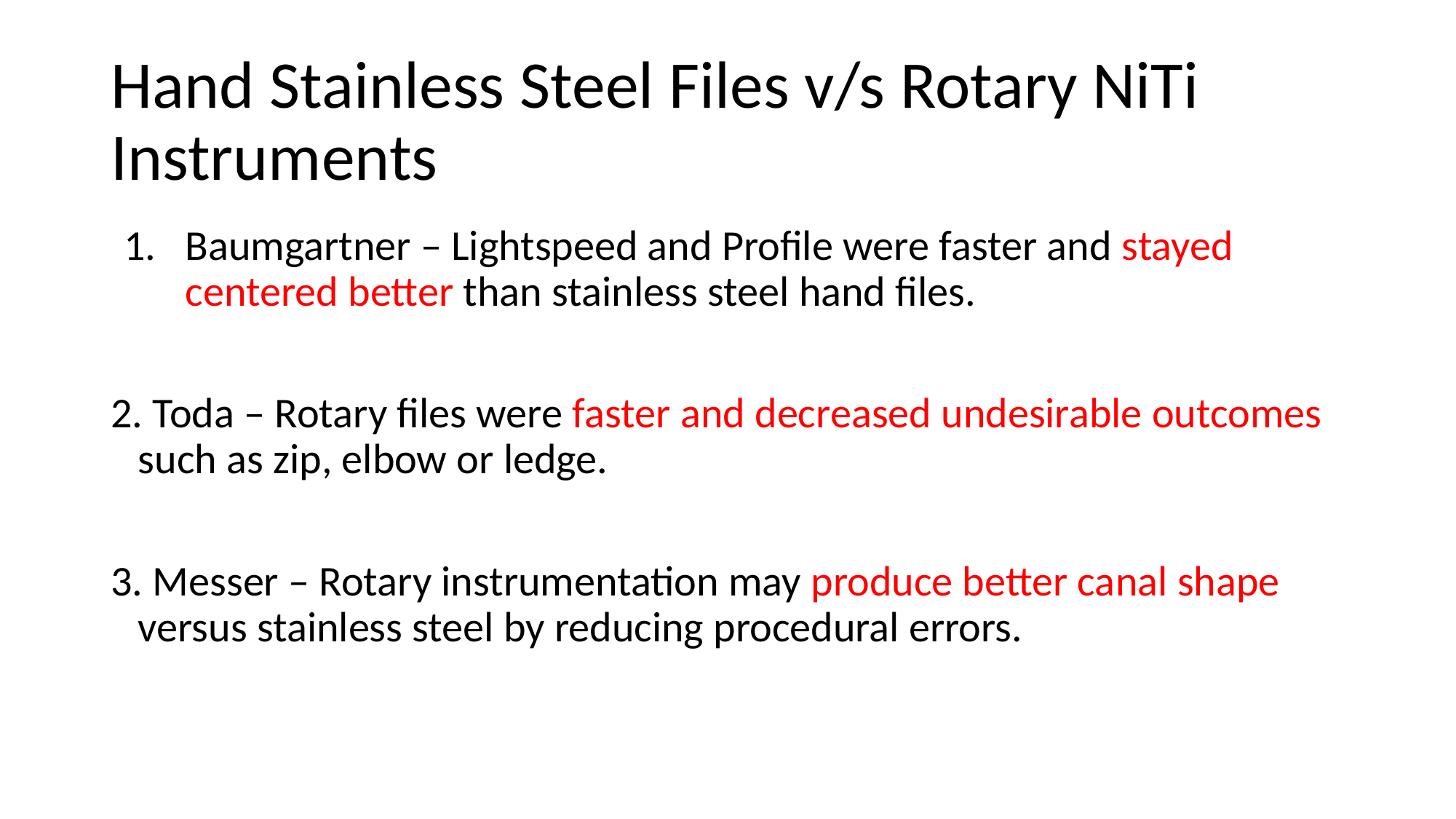

# Hand Stainless Steel Files v/s Rotary NiTi Instruments
Baumgartner – Lightspeed and Profile were faster and stayed centered better than stainless steel hand files.

2. Toda – Rotary files were faster and decreased undesirable outcomes such as zip, elbow or ledge.

3. Messer – Rotary instrumentation may produce better canal shape versus stainless steel by reducing procedural errors.